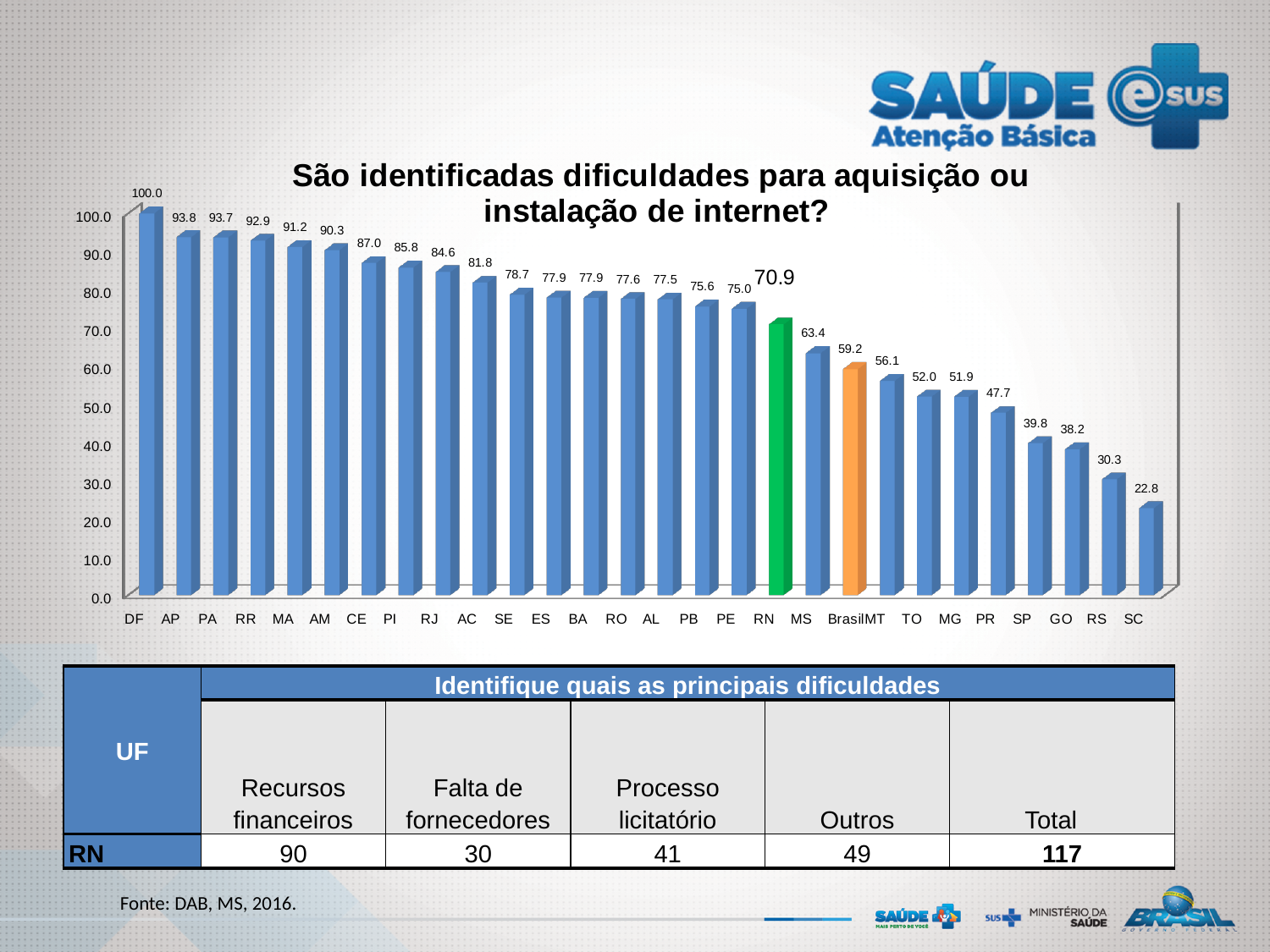

[unsupported chart]

| UF | Identifique quais as principais dificuldades |  |  |  |  |
| --- | --- | --- | --- | --- | --- |
|  | Recursos financeiros | Falta de fornecedores | Processo licitatório | Outros | Total |
| RN | 90 | 30 | 41 | 49 | 117 |
| Fonte: DAB, MS, 2016. |
| --- |